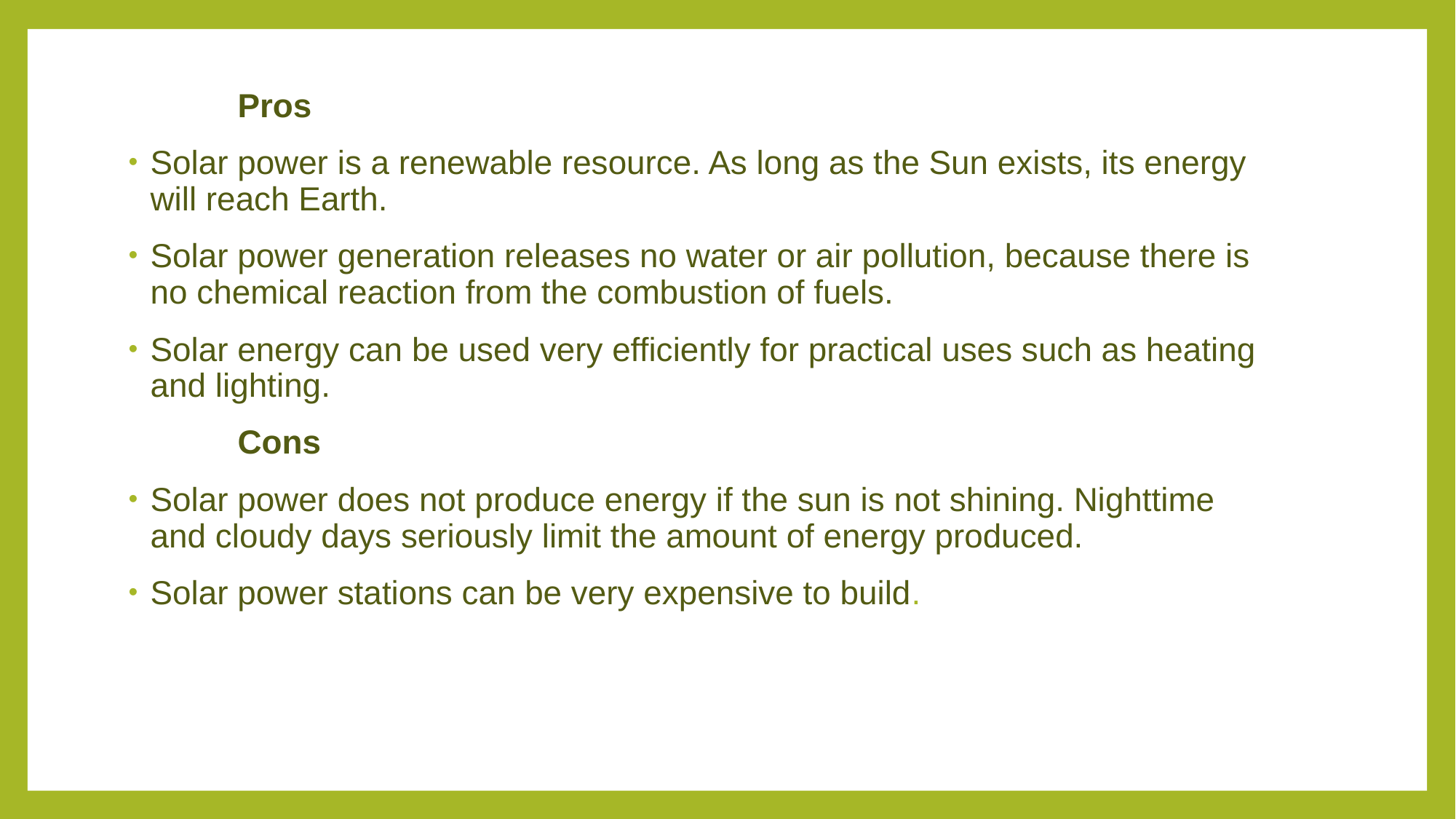

Pros
Solar power is a renewable resource. As long as the Sun exists, its energy will reach Earth.
Solar power generation releases no water or air pollution, because there is no chemical reaction from the combustion of fuels.
Solar energy can be used very efficiently for practical uses such as heating and lighting.
	Cons
Solar power does not produce energy if the sun is not shining. Nighttime and cloudy days seriously limit the amount of energy produced.
Solar power stations can be very expensive to build.